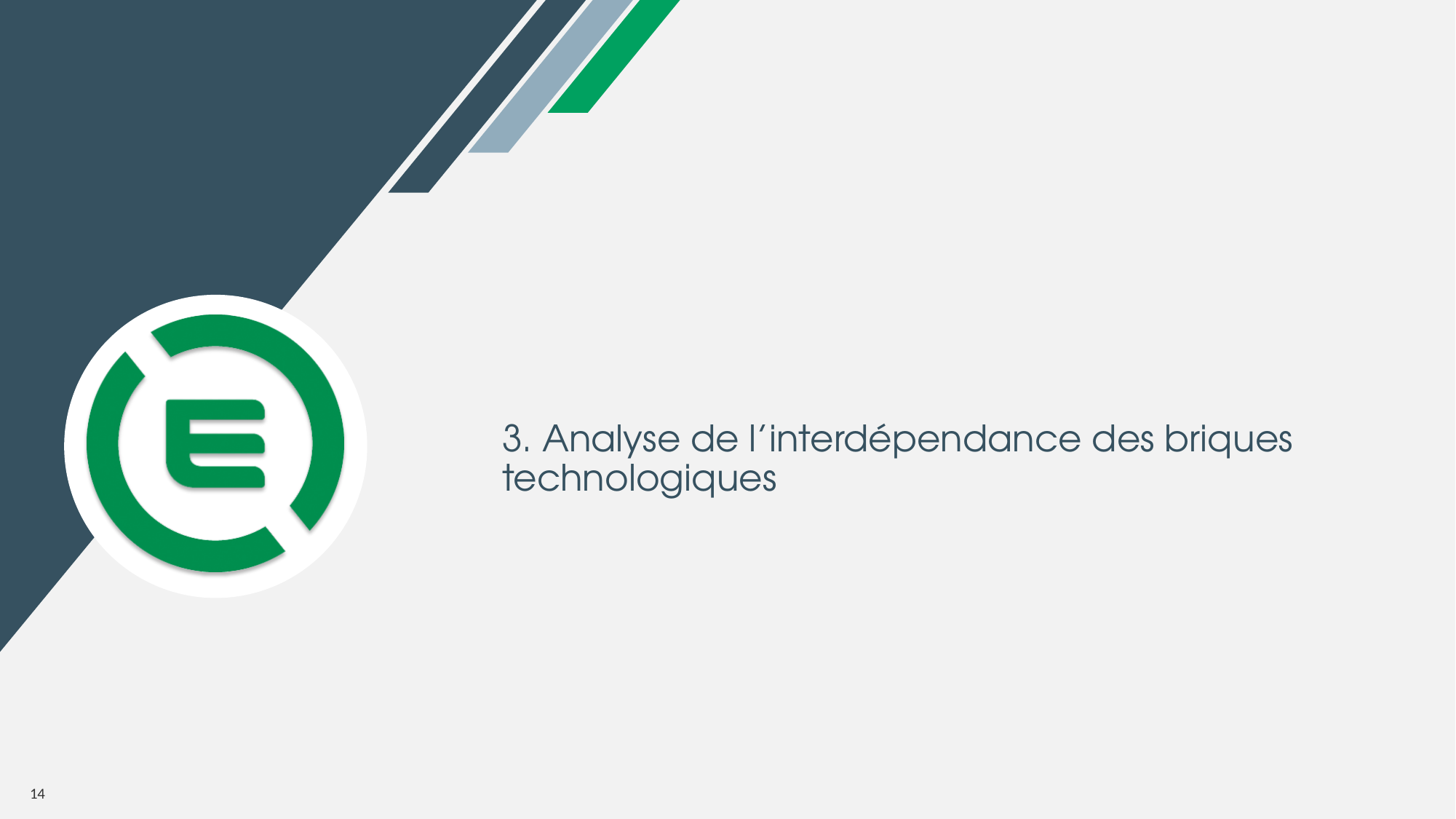

3. Analyse de l’interdépendance des briques technologiques